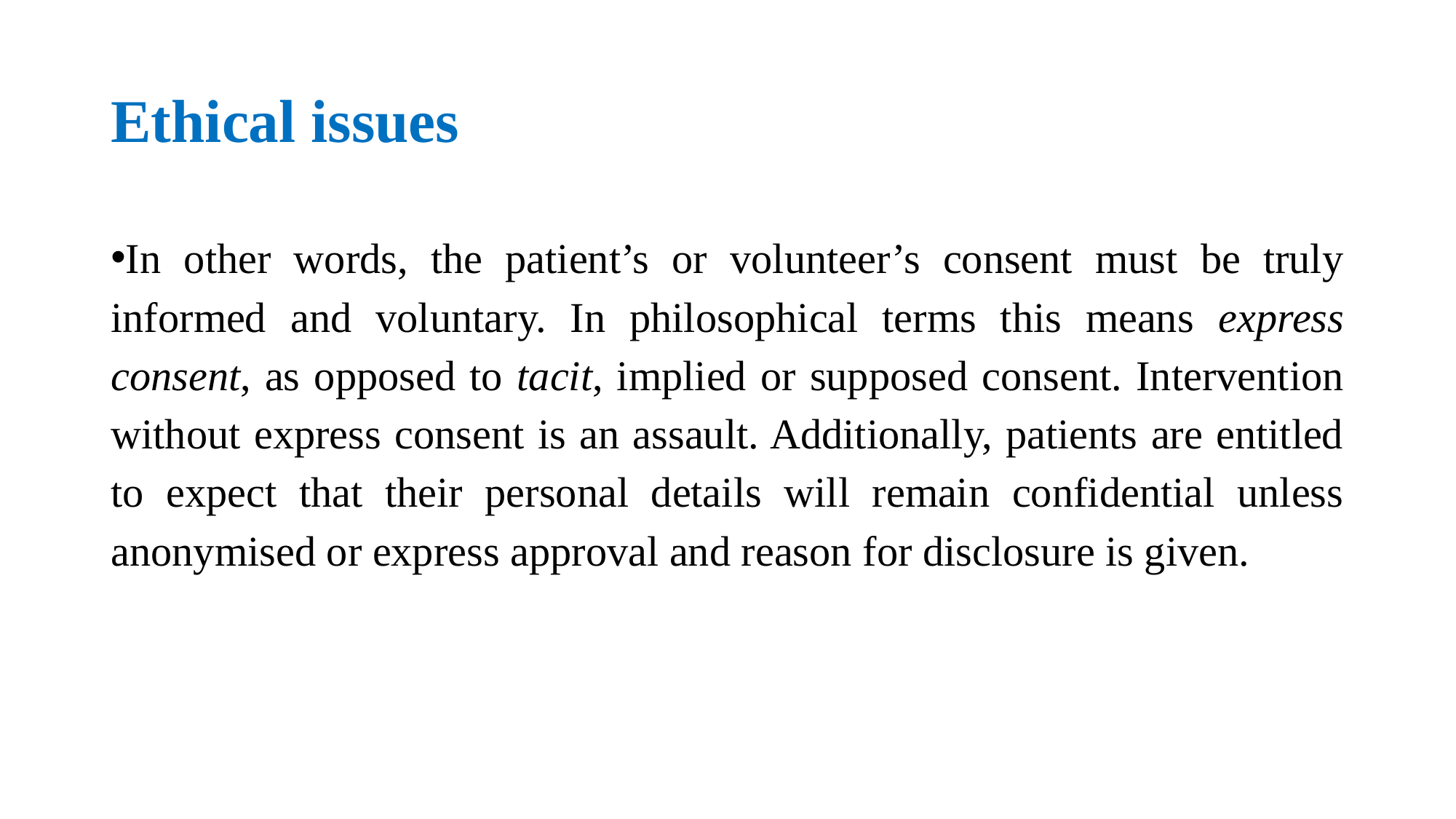

# Ethical issues
In other words, the patient’s or volunteer’s consent must be truly informed and voluntary. In philosophical terms this means express consent, as opposed to tacit, implied or supposed consent. Intervention without express consent is an assault. Additionally, patients are entitled to expect that their personal details will remain confidential unless anonymised or express approval and reason for disclosure is given.